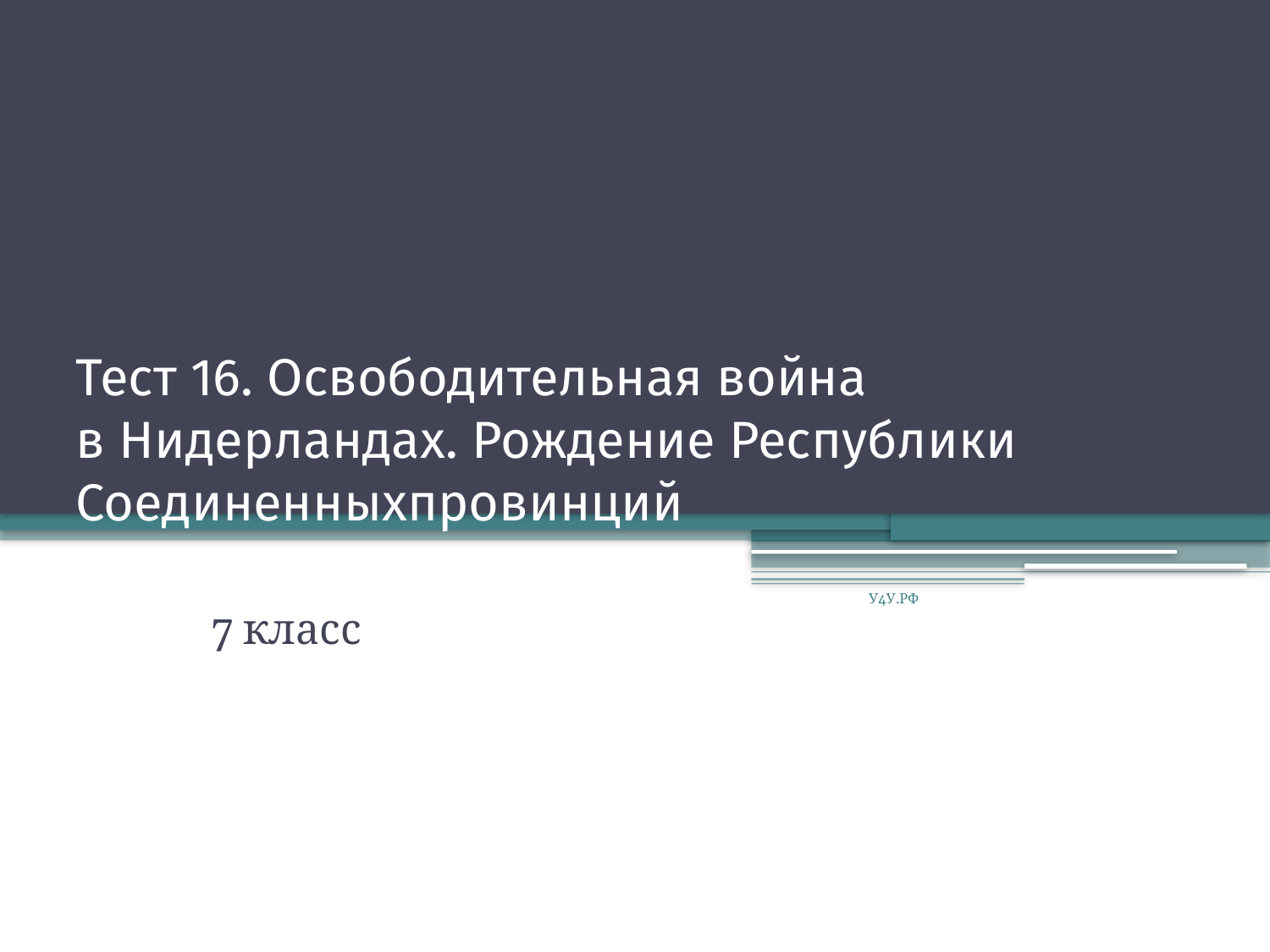

# Тест 16. Освободительная война в Нидерландах. Рождение Республики Соединенныхпровинций
У4У.РФ
7 класс